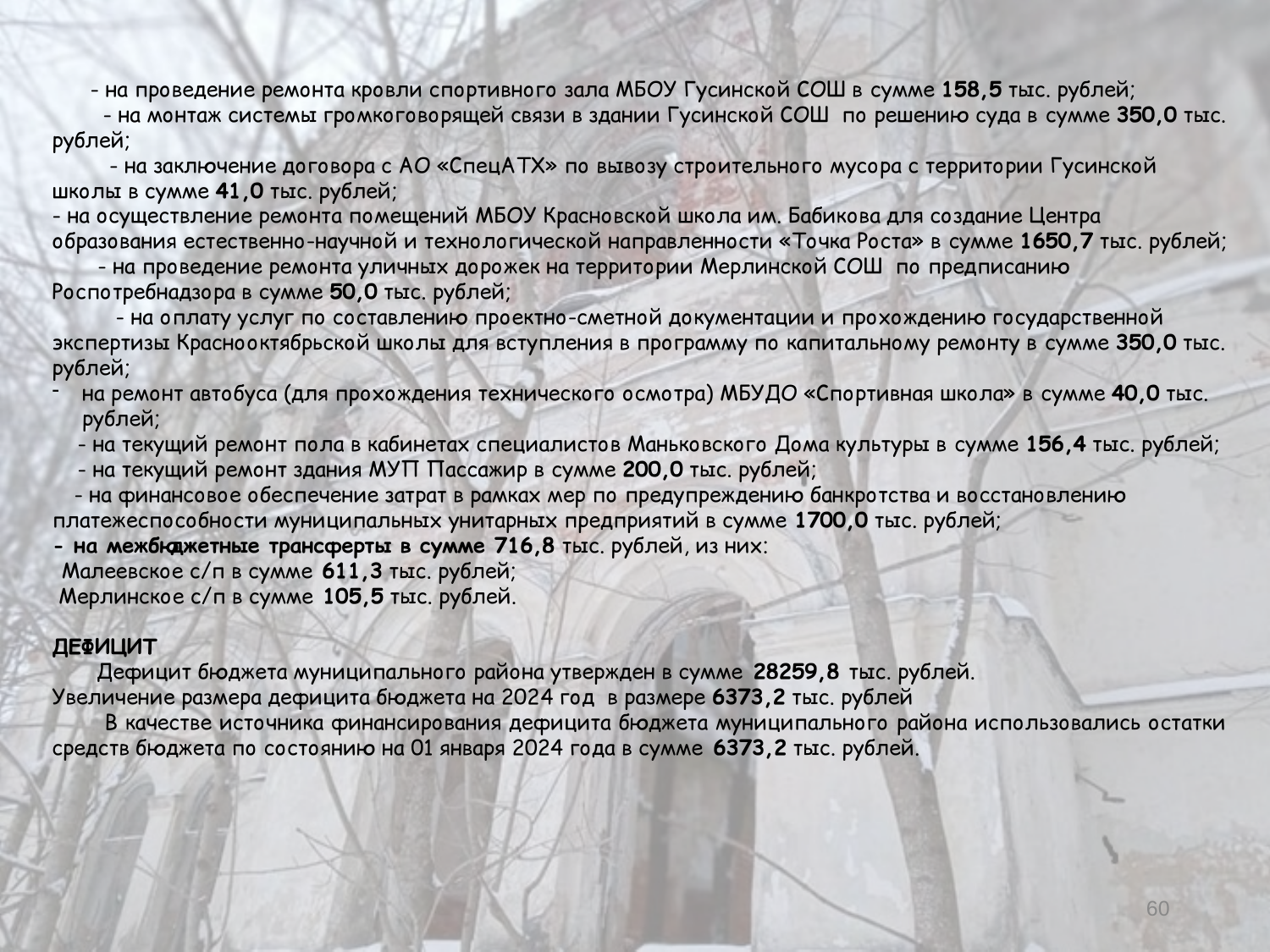

- на проведение ремонта кровли спортивного зала МБОУ Гусинской СОШ в сумме 158,5 тыс. рублей;
        - на монтаж системы громкоговорящей связи в здании Гусинской СОШ  по решению суда в сумме 350,0 тыс. рублей;
         - на заключение договора с АО «СпецАТХ» по вывозу строительного мусора с территории Гусинской школы в сумме 41,0 тыс. рублей;
- на осуществление ремонта помещений МБОУ Красновской школа им. Бабикова для создание Центра образования естественно-научной и технологической направленности «Точка Роста» в сумме 1650,7 тыс. рублей;
     - на проведение ремонта уличных дорожек на территории Мерлинской СОШ  по предписанию Роспотребнадзора в сумме 50,0 тыс. рублей;
          - на оплату услуг по составлению проектно-сметной документации и прохождению государственной экспертизы Краснооктябрьской школы для вступления в программу по капитальному ремонту в сумме 350,0 тыс. рублей;
на ремонт автобуса (для прохождения технического осмотра) МБУДО «Спортивная школа» в сумме 40,0 тыс. рублей;
    - на текущий ремонт пола в кабинетах специалистов Маньковского Дома культуры в сумме 156,4 тыс. рублей;
    - на текущий ремонт здания МУП Пассажир в сумме 200,0 тыс. рублей;
   - на финансовое обеспечение затрат в рамках мер по предупреждению банкротства и восстановлению платежеспособности муниципальных унитарных предприятий в сумме 1700,0 тыс. рублей;
- на межбюджетные трансферты в сумме 716,8 тыс. рублей, из них:
 Малеевское с/п в сумме 611,3 тыс. рублей;
 Мерлинское с/п в сумме 105,5 тыс. рублей.

ДЕФИЦИТ
       Дефицит бюджета муниципального района утвержден в сумме 28259,8 тыс. рублей.
Увеличение размера дефицита бюджета на 2024 год  в размере 6373,2 тыс. рублей
       В качестве источника финансирования дефицита бюджета муниципального района использовались остатки средств бюджета по состоянию на 01 января 2024 года в сумме 6373,2 тыс. рублей.

60